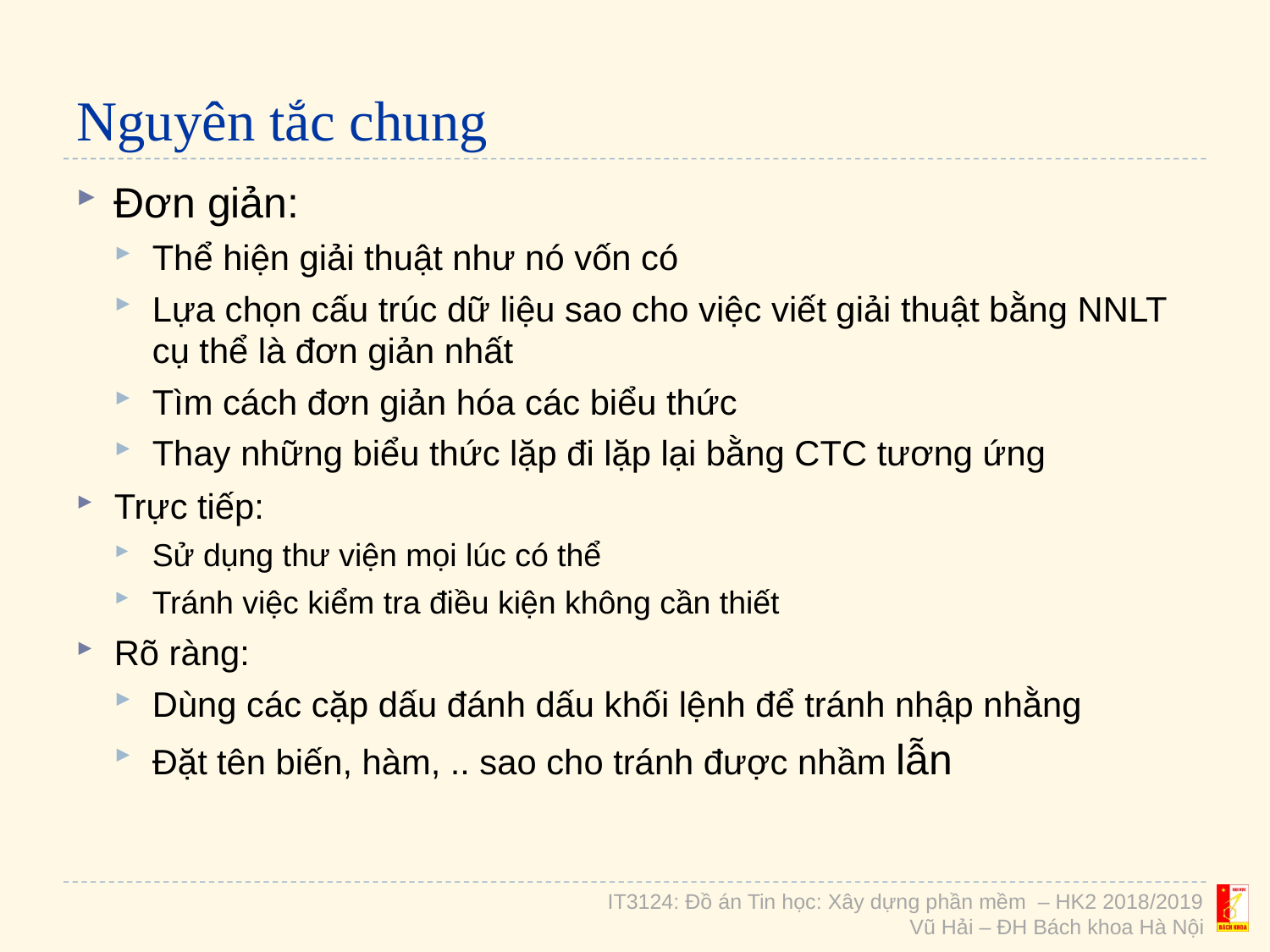

# Nguyên tắc chung
Đơn giản:
Thể hiện giải thuật như nó vốn có
Lựa chọn cấu trúc dữ liệu sao cho việc viết giải thuật bằng NNLT cụ thể là đơn giản nhất
Tìm cách đơn giản hóa các biểu thức
Thay những biểu thức lặp đi lặp lại bằng CTC tương ứng
Trực tiếp:
Sử dụng thư viện mọi lúc có thể
Tránh việc kiểm tra điều kiện không cần thiết
Rõ ràng:
Dùng các cặp dấu đánh dấu khối lệnh để tránh nhập nhằng
Đặt tên biến, hàm, .. sao cho tránh được nhầm lẫn